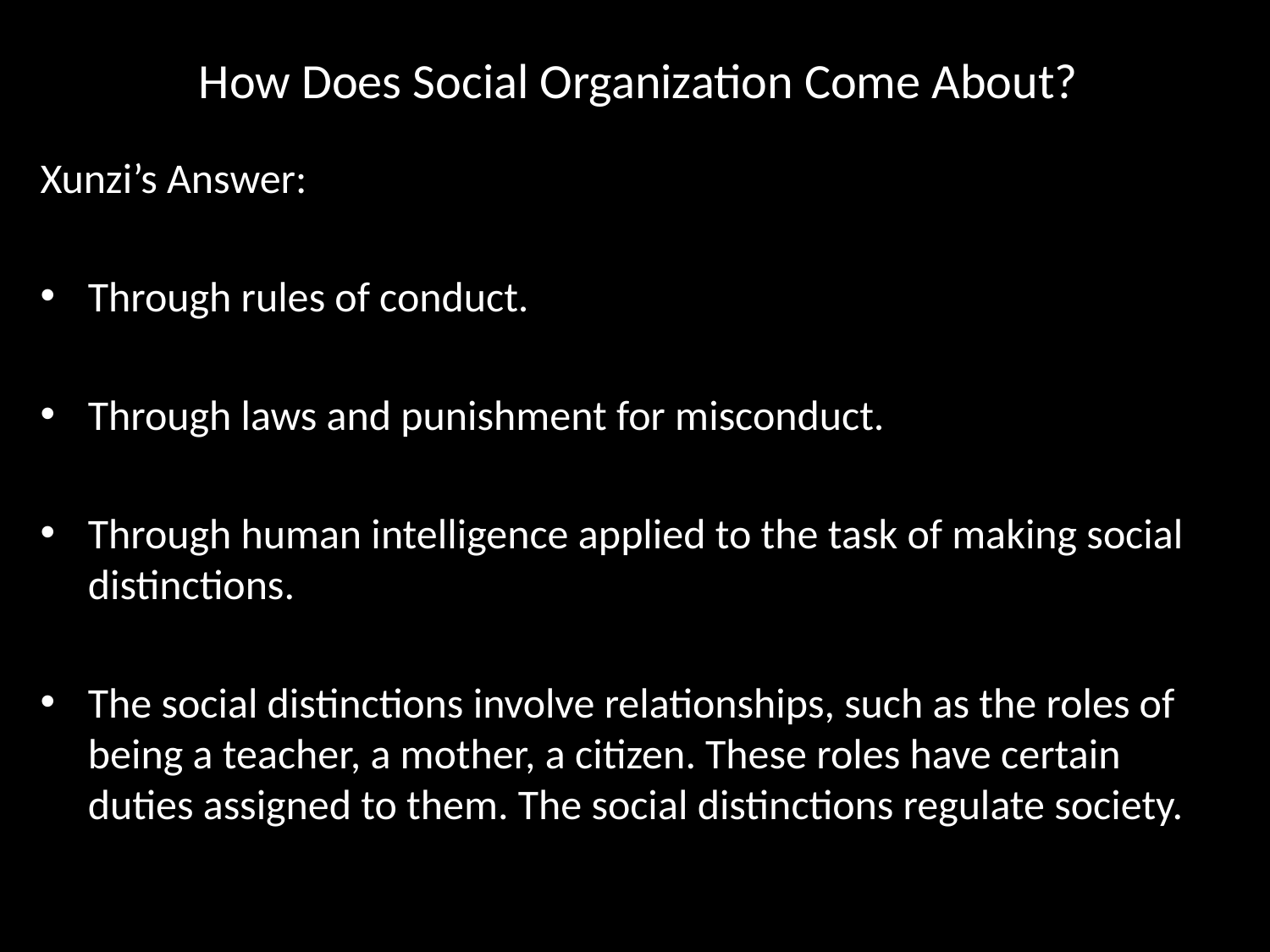

# How Does Social Organization Come About?
Xunzi’s Answer:

Through rules of conduct.

Through laws and punishment for misconduct.

Through human intelligence applied to the task of making social distinctions.

The social distinctions involve relationships, such as the roles of being a teacher, a mother, a citizen. These roles have certain duties assigned to them. The social distinctions regulate society.